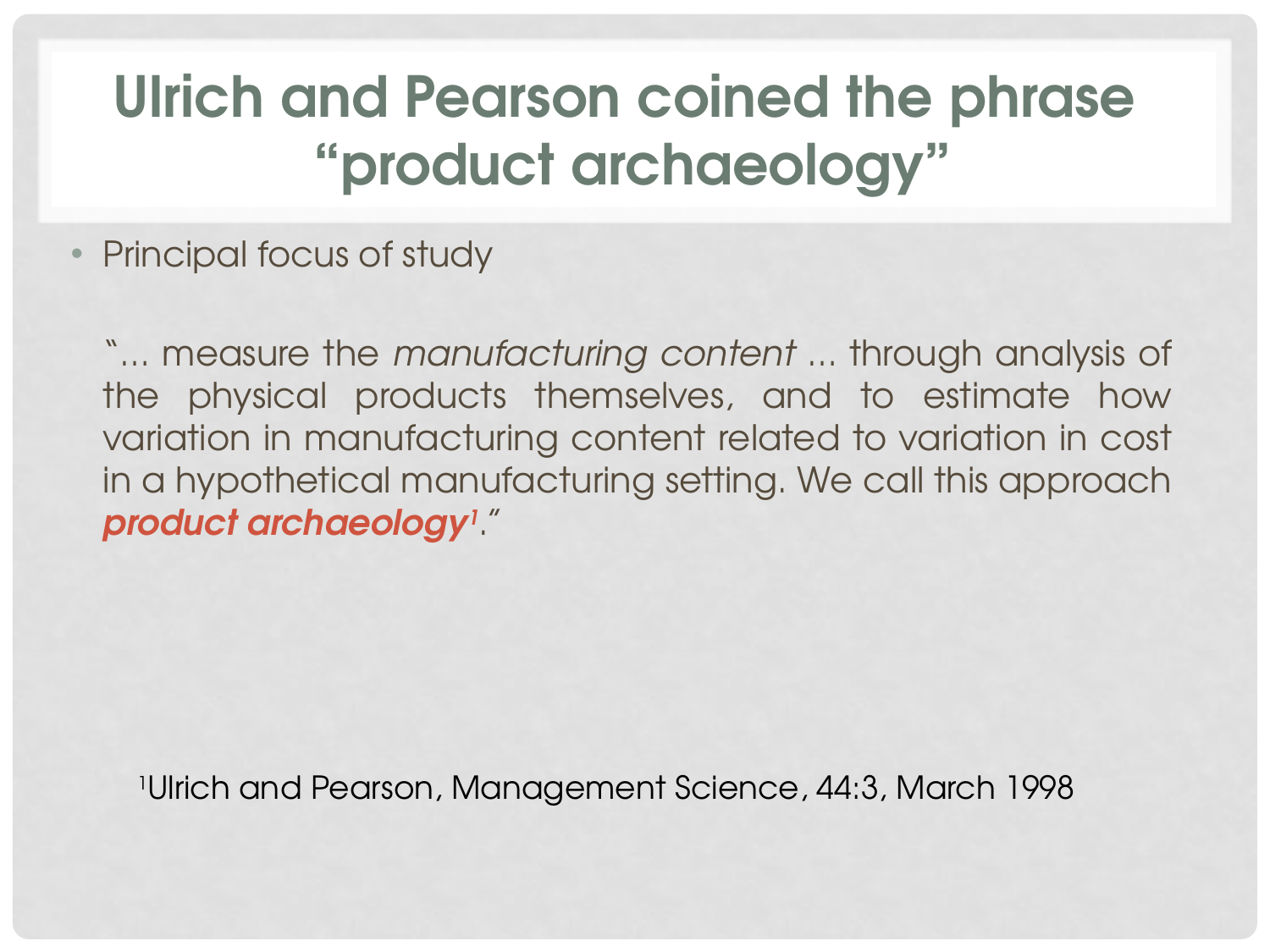

# Ulrich and Pearson coined the phrase “product archaeology”
Principal focus of study

“… measure the manufacturing content … through analysis of the physical products themselves, and to estimate how variation in manufacturing content related to variation in cost in a hypothetical manufacturing setting. We call this approach product archaeology1.”
1Ulrich and Pearson, Management Science, 44:3, March 1998